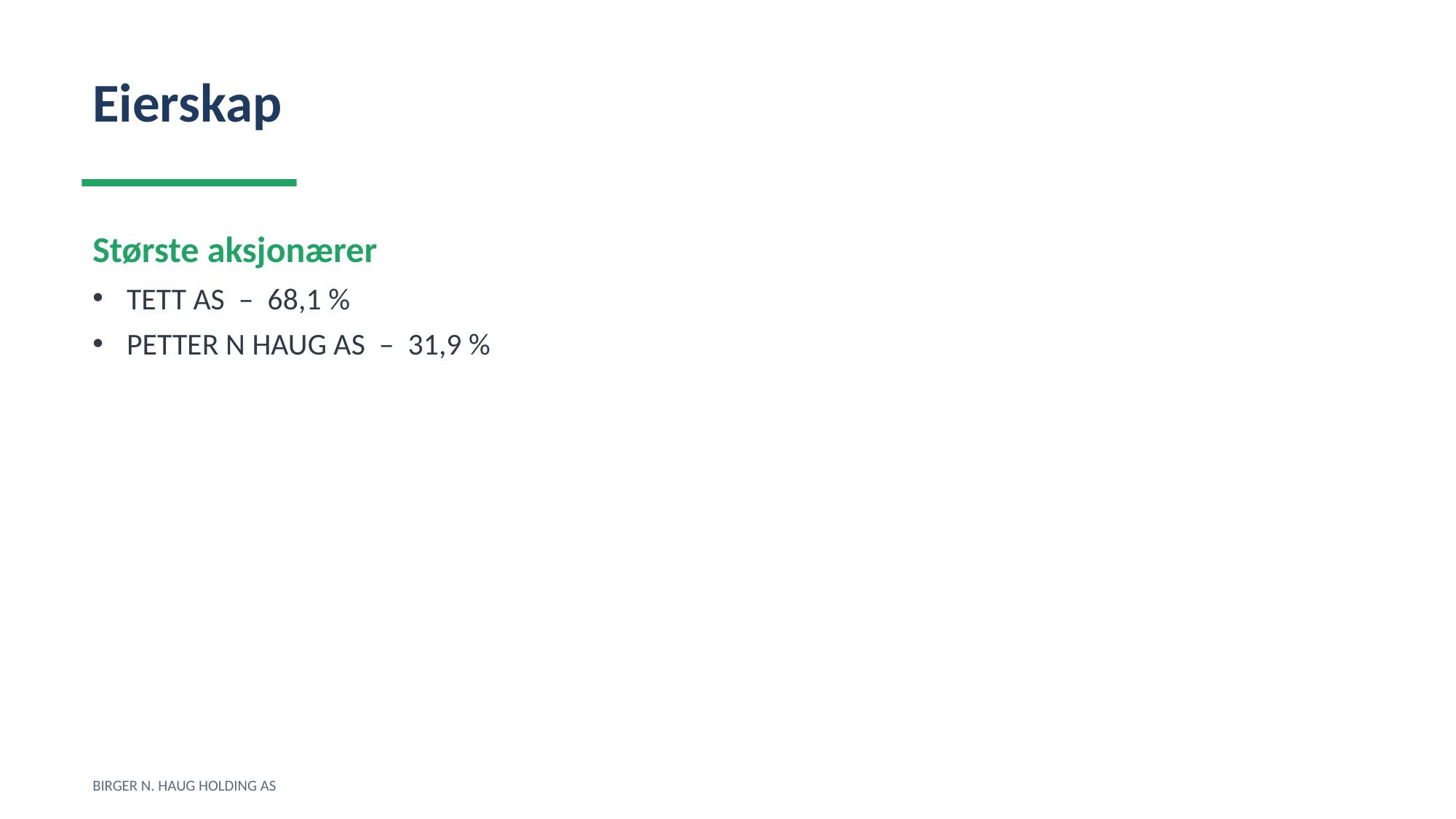

Eierskap

Største aksjonærer
TETT AS  –  68,1 %
PETTER N HAUG AS  –  31,9 %
BIRGER N. HAUG HOLDING AS